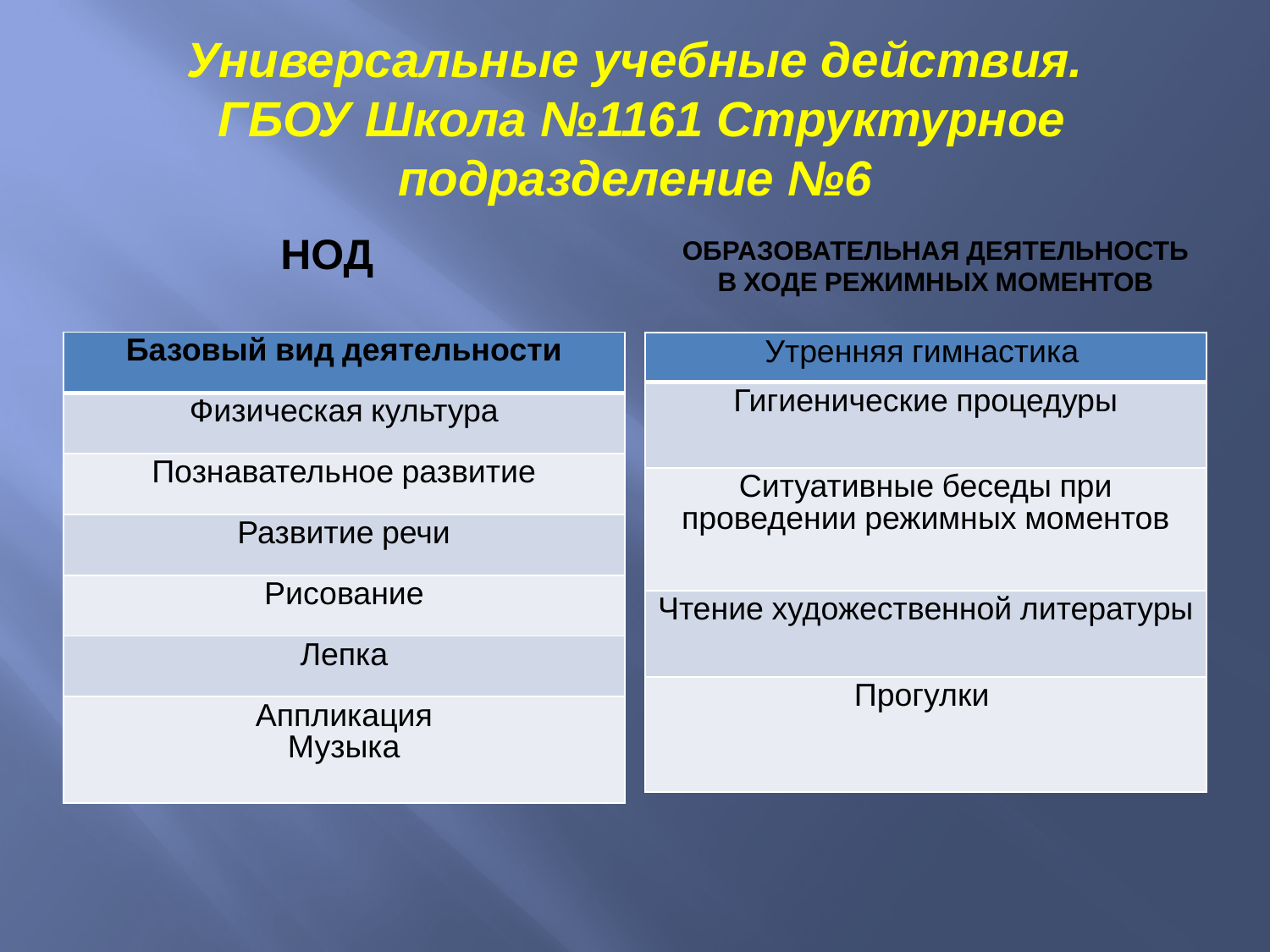

# Универсальные учебные действия. ГБОУ Школа №1161 Структурное подразделение №6
НОД
Образовательная деятельность в ходе режимных моментов
| Базовый вид деятельности |
| --- |
| Физическая культура |
| Познавательное развитие |
| Развитие речи |
| Рисование |
| Лепка |
| Аппликация Музыка |
| Утренняя гимнастика |
| --- |
| Гигиенические процедуры |
| Ситуативные беседы при проведении режимных моментов |
| Чтение художественной литературы |
| Прогулки |